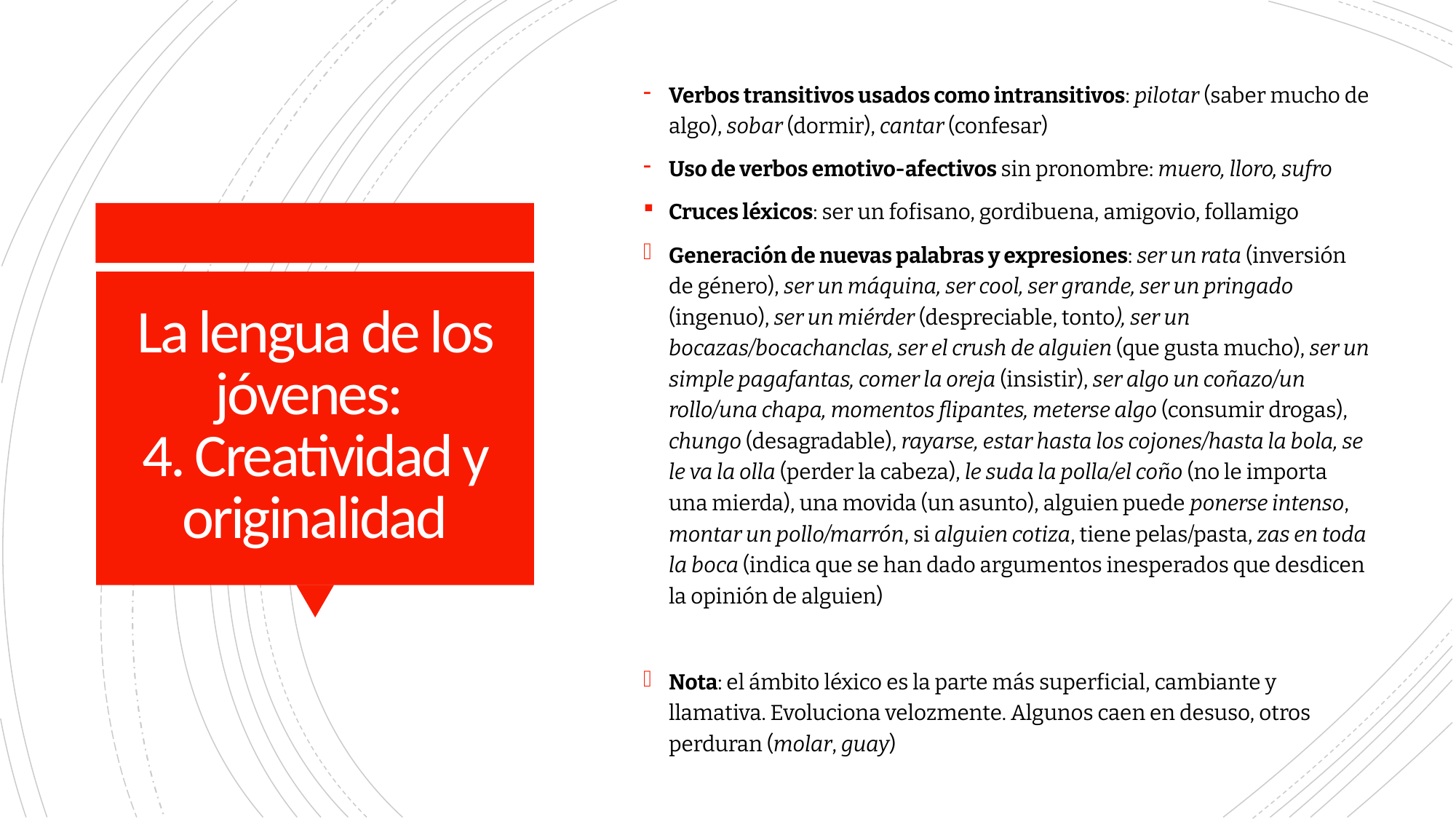

Verbos transitivos usados como intransitivos: pilotar (saber mucho de algo), sobar (dormir), cantar (confesar)
Uso de verbos emotivo-afectivos sin pronombre: muero, lloro, sufro
Cruces léxicos: ser un fofisano, gordibuena, amigovio, follamigo
Generación de nuevas palabras y expresiones: ser un rata (inversión de género), ser un máquina, ser cool, ser grande, ser un pringado (ingenuo), ser un miérder (despreciable, tonto), ser un bocazas/bocachanclas, ser el crush de alguien (que gusta mucho), ser un simple pagafantas, comer la oreja (insistir), ser algo un coñazo/un rollo/una chapa, momentos flipantes, meterse algo (consumir drogas), chungo (desagradable), rayarse, estar hasta los cojones/hasta la bola, se le va la olla (perder la cabeza), le suda la polla/el coño (no le importa una mierda), una movida (un asunto), alguien puede ponerse intenso, montar un pollo/marrón, si alguien cotiza, tiene pelas/pasta, zas en toda la boca (indica que se han dado argumentos inesperados que desdicen la opinión de alguien)

Nota: el ámbito léxico es la parte más superficial, cambiante y llamativa. Evoluciona velozmente. Algunos caen en desuso, otros perduran (molar, guay)
# La lengua de los jóvenes: 4. Creatividad y originalidad